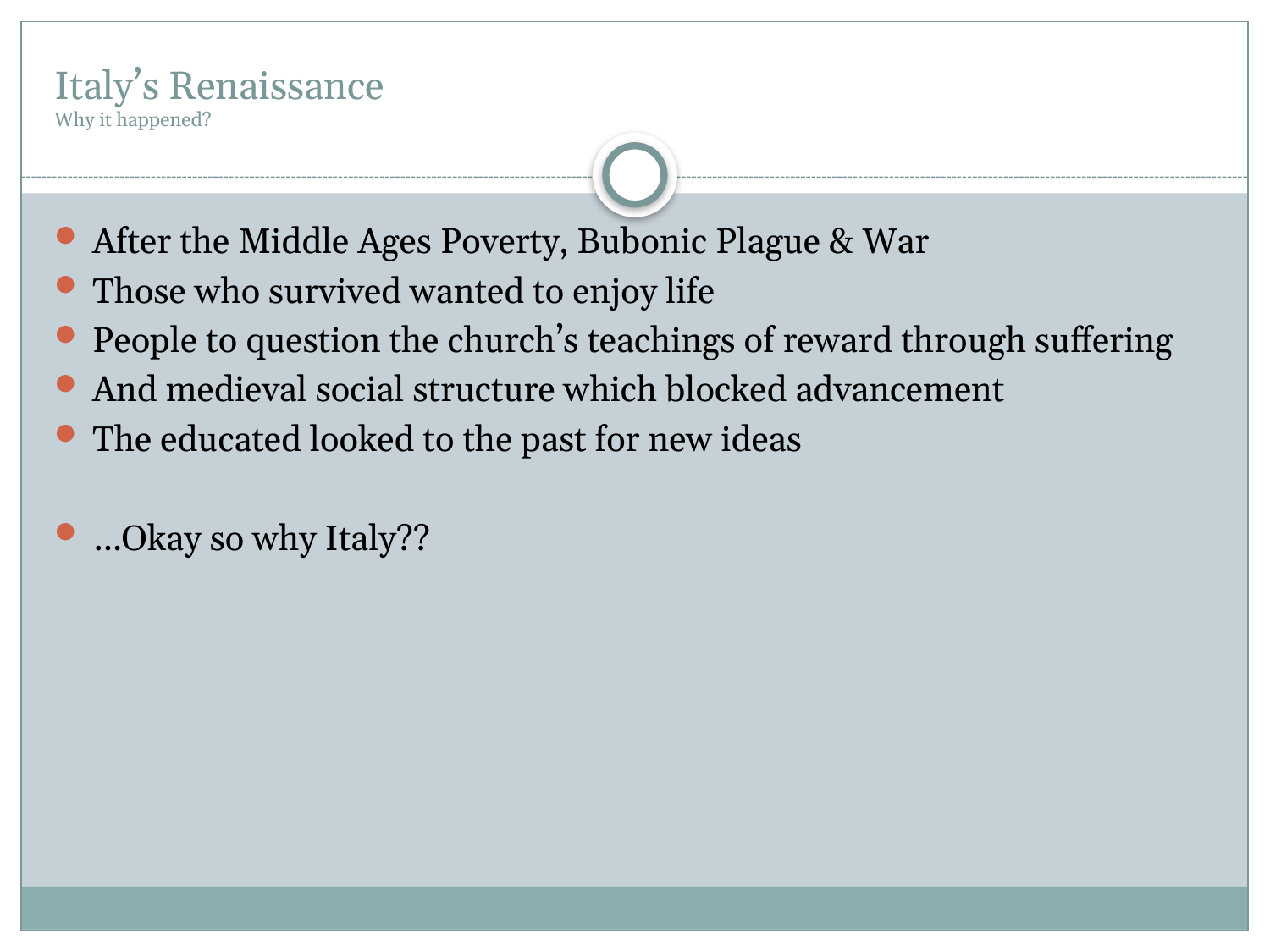

# Italy’s Renaissance Why it happened?
After the Middle Ages Poverty, Bubonic Plague & War
Those who survived wanted to enjoy life
People to question the church’s teachings of reward through suffering
And medieval social structure which blocked advancement
The educated looked to the past for new ideas

…Okay so why Italy??